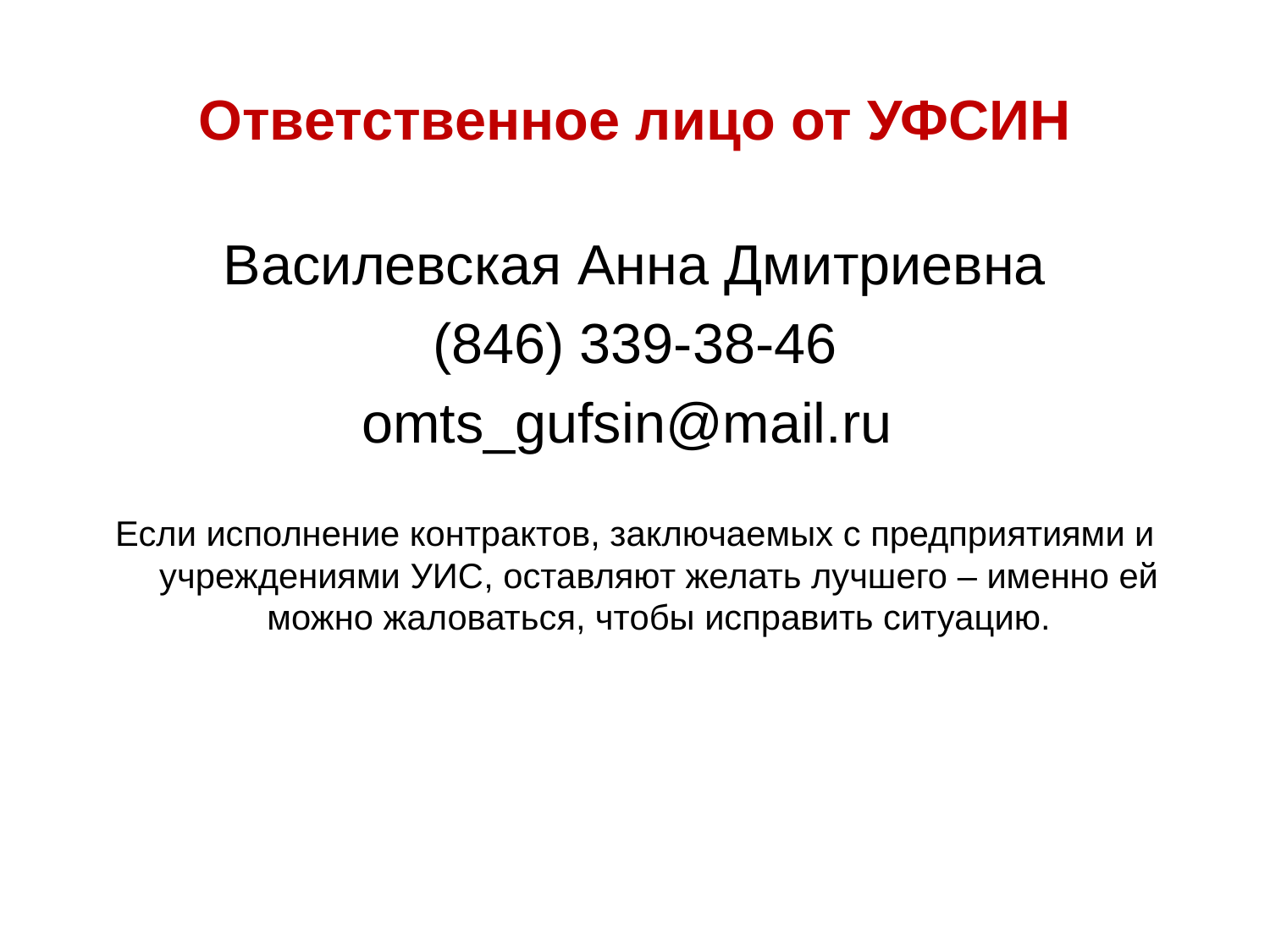

# Ответственное лицо от УФСИН
Василевская Анна Дмитриевна
(846) 339-38-46
omts_gufsin@mail.ru

Если исполнение контрактов, заключаемых с предприятиями и учреждениями УИС, оставляют желать лучшего – именно ей можно жаловаться, чтобы исправить ситуацию.